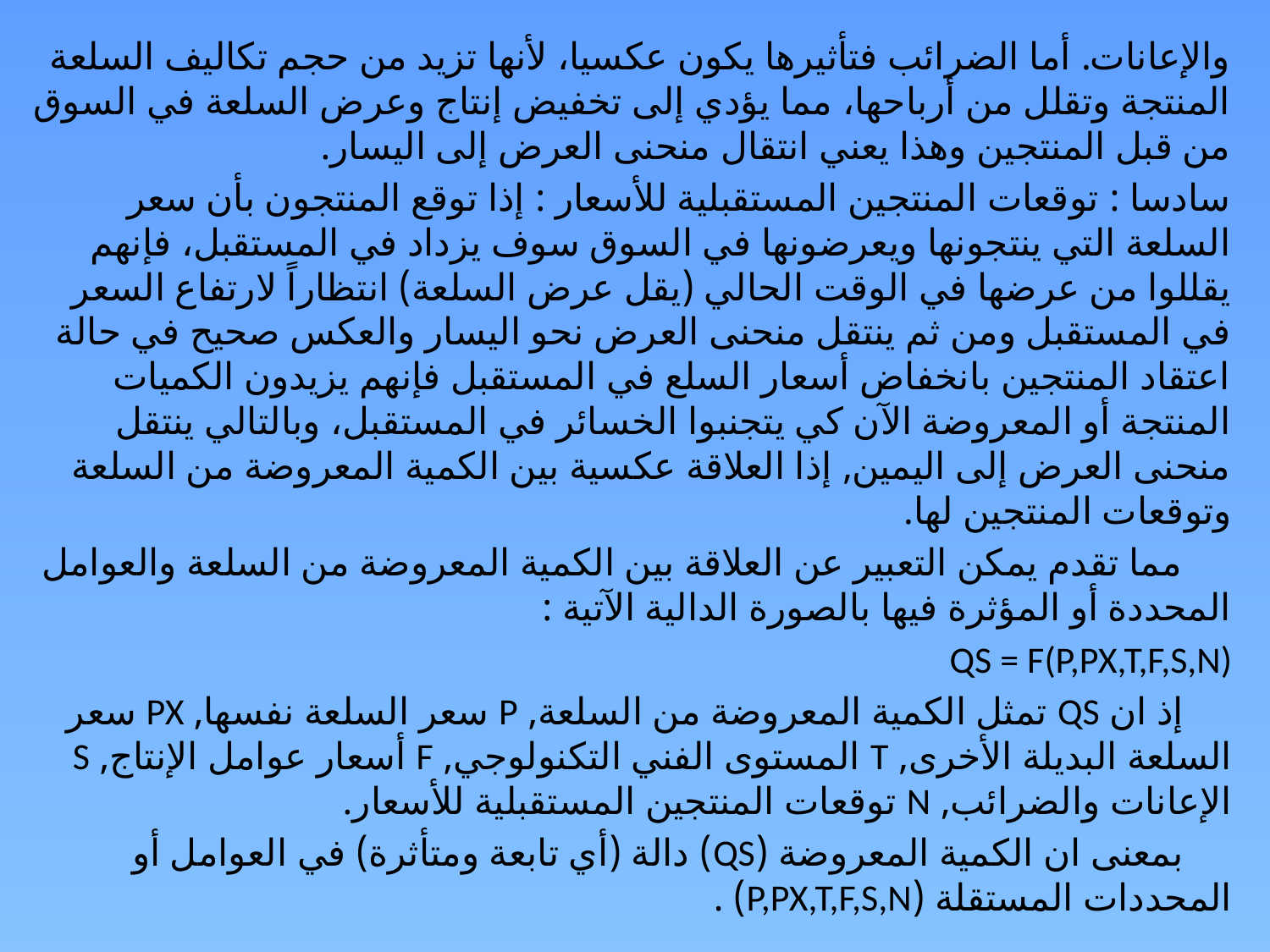

والإعانات. أما الضرائب فتأثيرها يكون عكسيا، لأنها تزيد من حجم تكاليف السلعة المنتجة وتقلل من أرباحها، مما يؤدي إلى تخفيض إنتاج وعرض السلعة في السوق من قبل المنتجين وهذا يعني انتقال منحنى العرض إلى اليسار.
سادسا : توقعات المنتجين المستقبلية للأسعار : إذا توقع المنتجون بأن سعر السلعة التي ينتجونها ويعرضونها في السوق سوف يزداد في المستقبل، فإنهم يقللوا من عرضها في الوقت الحالي (يقل عرض السلعة) انتظاراً لارتفاع السعر في المستقبل ومن ثم ينتقل منحنى العرض نحو اليسار والعكس صحيح في حالة اعتقاد المنتجين بانخفاض أسعار السلع في المستقبل فإنهم يزيدون الكميات المنتجة أو المعروضة الآن كي يتجنبوا الخسائر في المستقبل، وبالتالي ينتقل منحنى العرض إلى اليمين, إذا العلاقة عكسية بين الكمية المعروضة من السلعة وتوقعات المنتجين لها.
     مما تقدم يمكن التعبير عن العلاقة بين الكمية المعروضة من السلعة والعوامل المحددة أو المؤثرة فيها بالصورة الدالية الآتية :
QS = F(P,PX,T,F,S,N)
     إذ ان QS تمثل الكمية المعروضة من السلعة, P سعر السلعة نفسها, PX سعر السلعة البديلة الأخرى, T المستوى الفني التكنولوجي, F أسعار عوامل الإنتاج, S الإعانات والضرائب, N توقعات المنتجين المستقبلية للأسعار.
     بمعنى ان الكمية المعروضة (QS) دالة (أي تابعة ومتأثرة) في العوامل أو المحددات المستقلة (P,PX,T,F,S,N) .